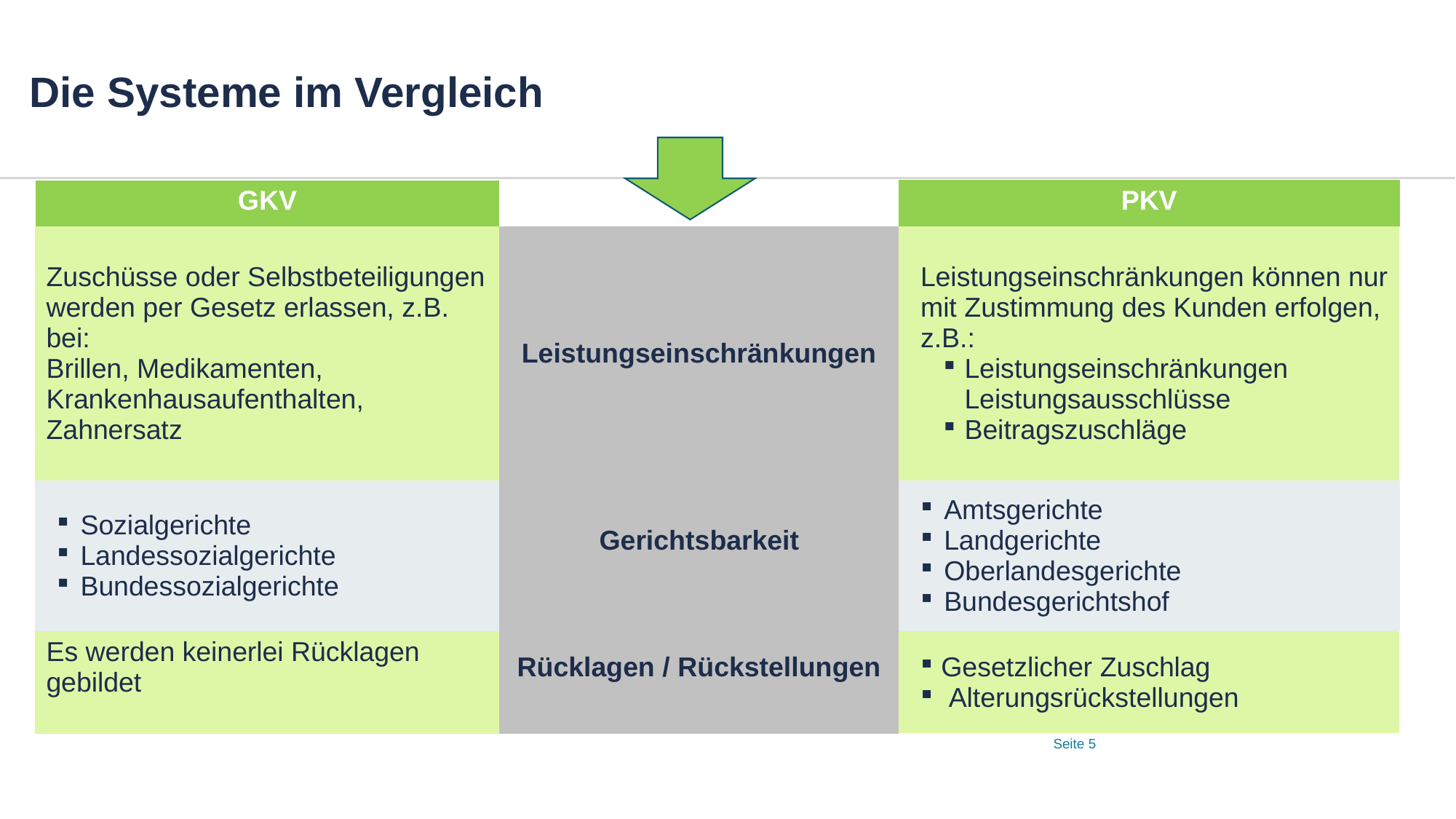

#
Die Systeme im Vergleich

| GKV |  | PKV |
| --- | --- | --- |
| Zuschüsse oder Selbstbeteiligungen werden per Gesetz erlassen, z.B. bei: Brillen, Medikamenten, Krankenhausaufenthalten, Zahnersatz | Leistungseinschränkungen | Leistungseinschränkungen können nur mit Zustimmung des Kunden erfolgen, z.B.: Leistungseinschränkungen Leistungsausschlüsse Beitragszuschläge |
| Sozialgerichte Landessozialgerichte Bundessozialgerichte | Gerichtsbarkeit | Amtsgerichte Landgerichte Oberlandesgerichte Bundesgerichtshof |
| Es werden keinerlei Rücklagen gebildet | Rücklagen / Rückstellungen | Gesetzlicher Zuschlag Alterungsrückstellungen |
Seite 5